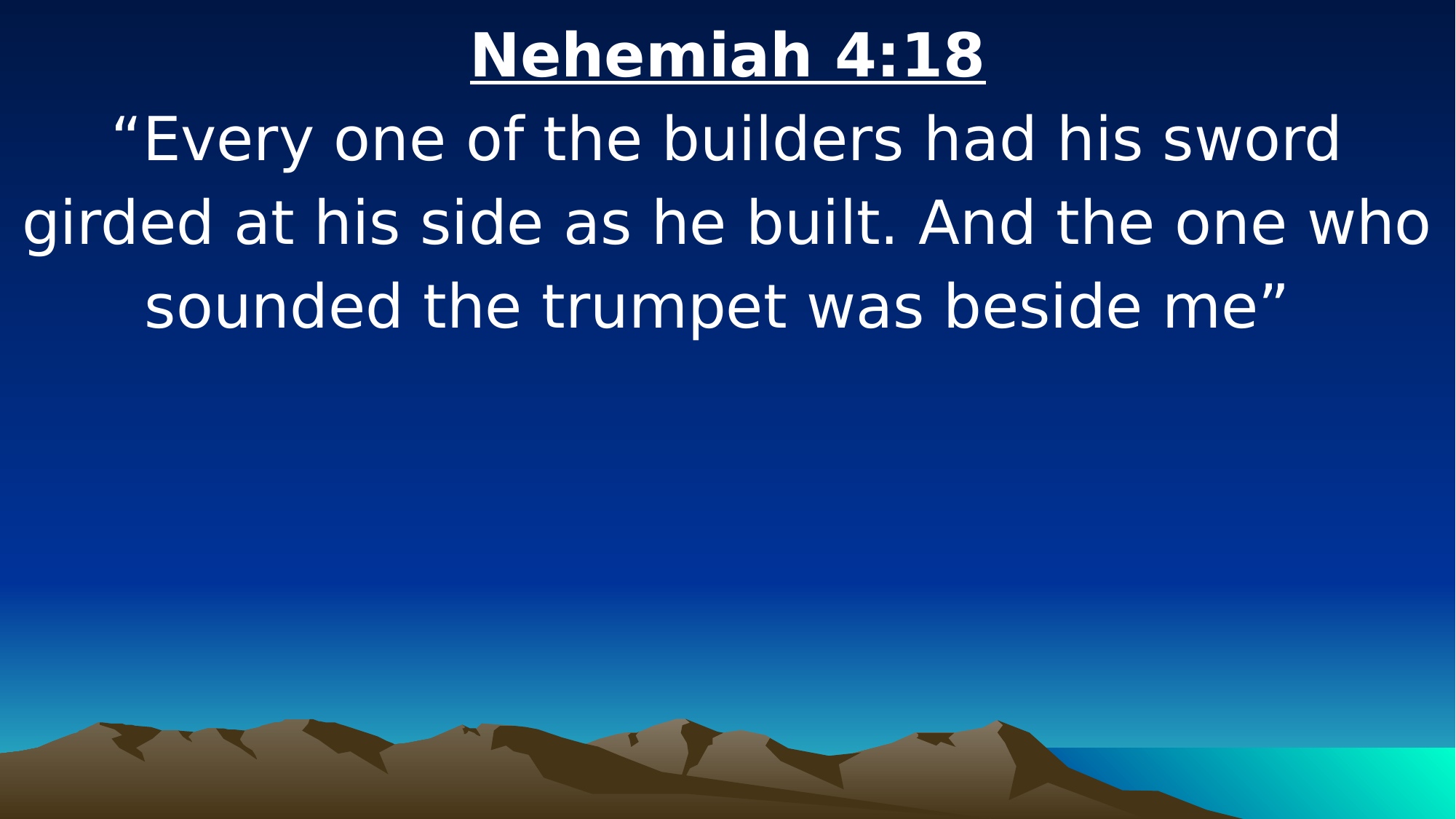

Nehemiah 4:18
“Every one of the builders had his sword girded at his side as he built. And the one who sounded the trumpet was beside me”